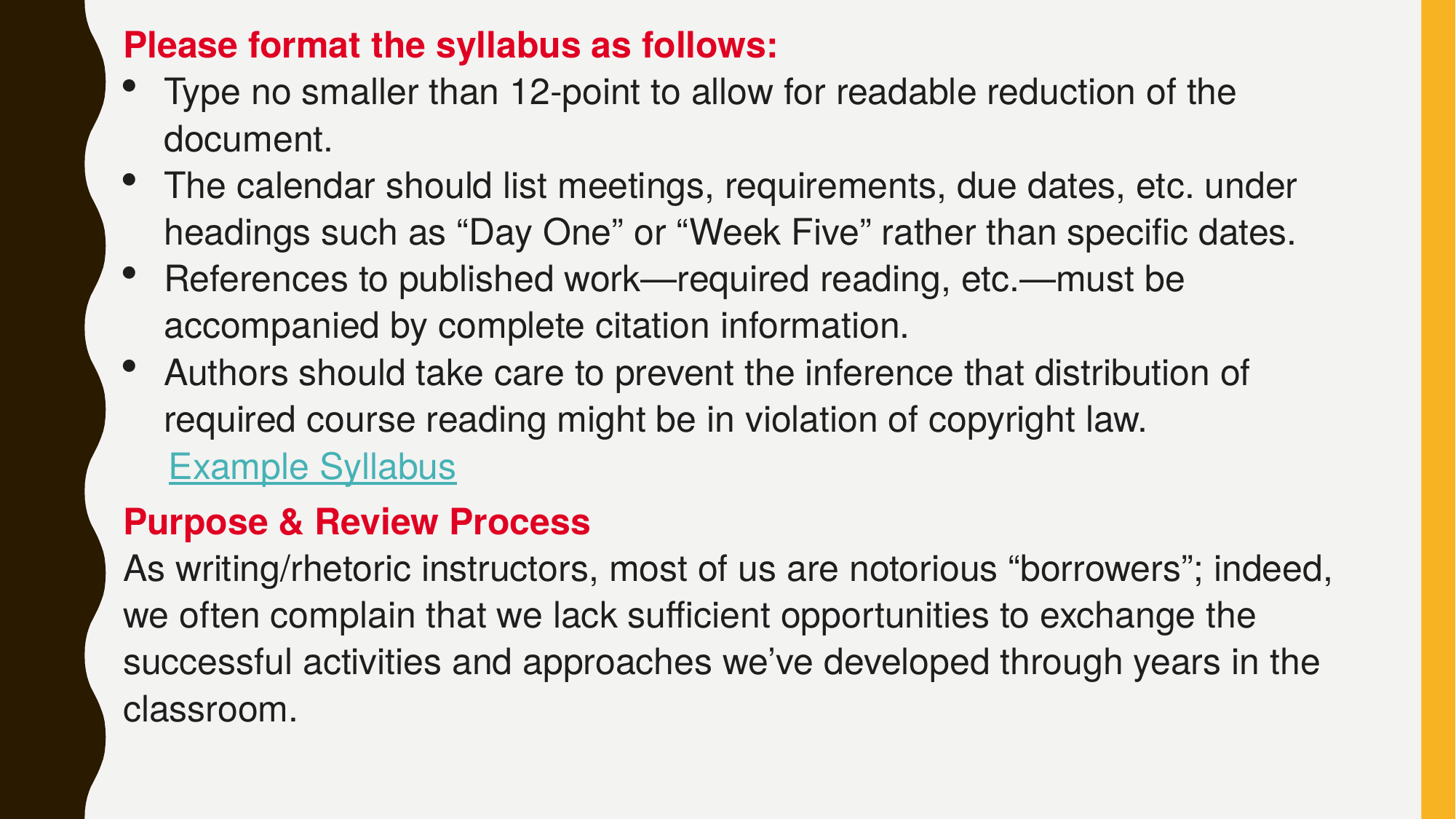

Please format the syllabus as follows:
Type no smaller than 12-point to allow for readable reduction of the document.
The calendar should list meetings, requirements, due dates, etc. under headings such as “Day One” or “Week Five” rather than specific dates.
References to published work—required reading, etc.—must be accompanied by complete citation information.
Authors should take care to prevent the inference that distribution of required course reading might be in violation of copyright law.
Example Syllabus
Purpose & Review Process
As writing/rhetoric instructors, most of us are notorious “borrowers”; indeed, we often complain that we lack sufficient opportunities to exchange the successful activities and approaches we’ve developed through years in the classroom.